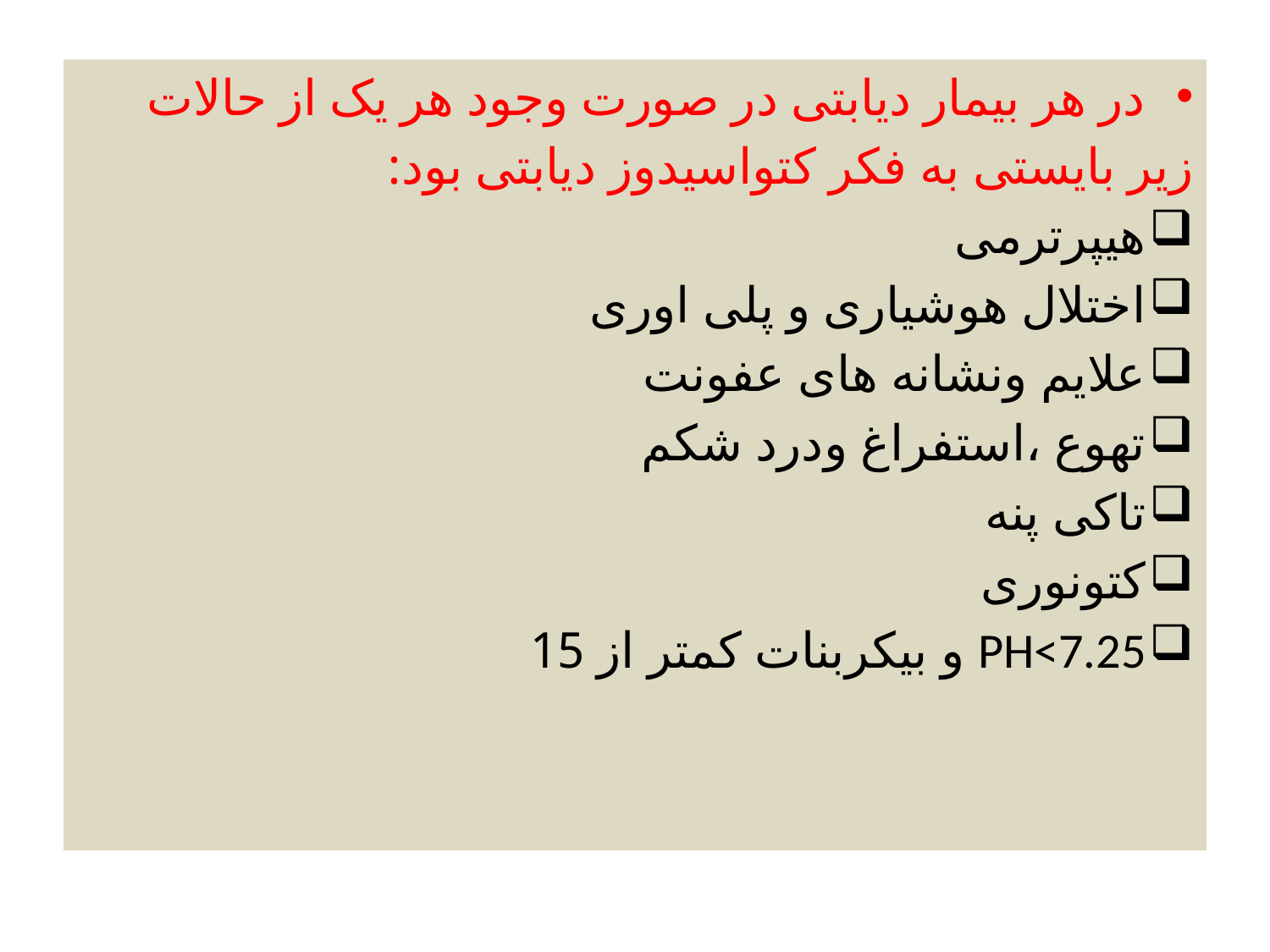

در هر بیمار دیابتی در صورت وجود هر یک از حالات
زیر بایستی به فکر کتواسیدوز دیابتی بود:
هیپرترمی
اختلال هوشیاری و پلی اوری
علایم ونشانه های عفونت
تهوع ،استفراغ ودرد شکم
تاکی پنه
کتونوری
PH<7.25 و بیکربنات کمتر از 15